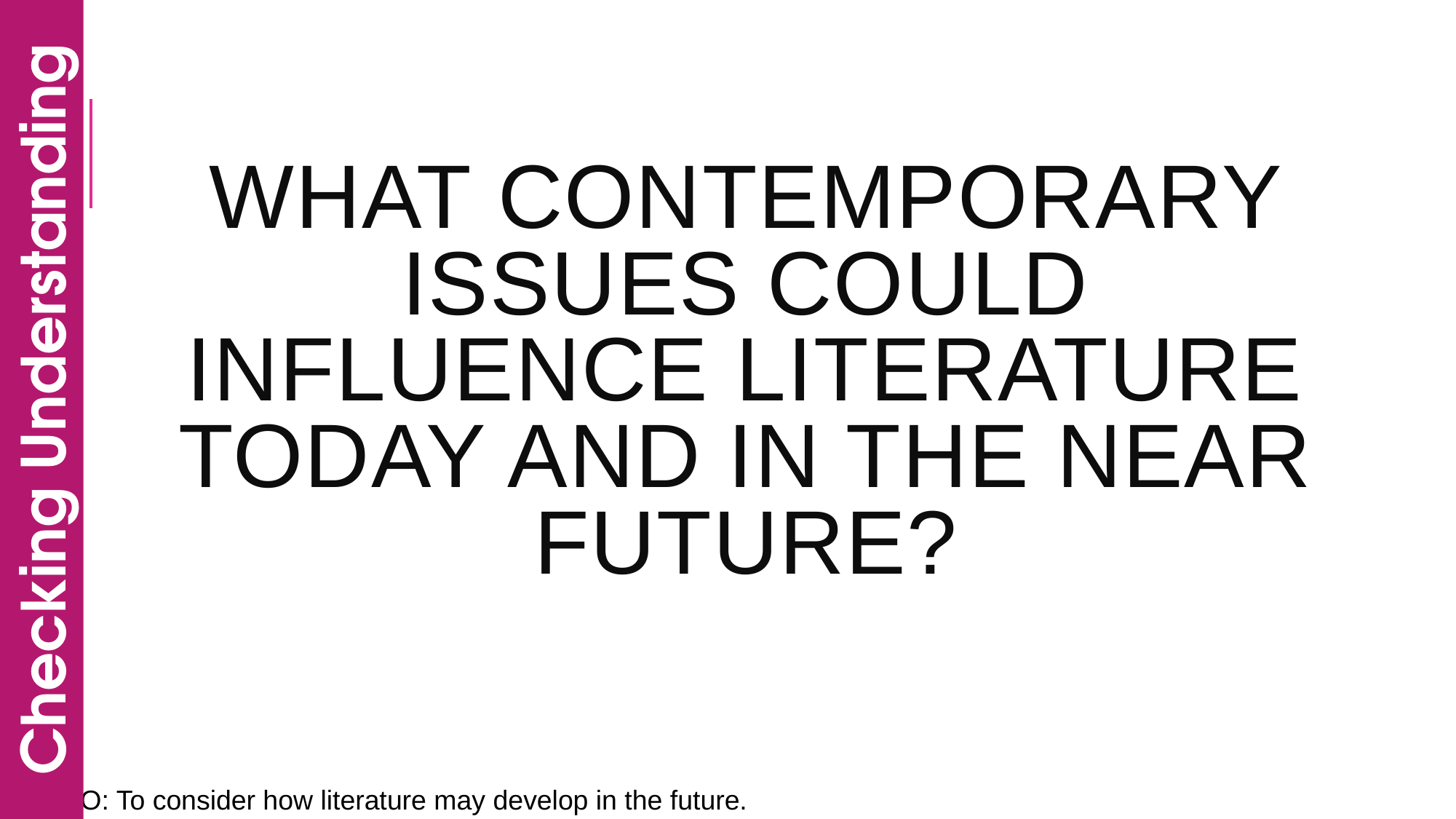

# What contemporary issues could influence literature today and in the near future?
Checking Understanding
LO: To consider how literature may develop in the future.